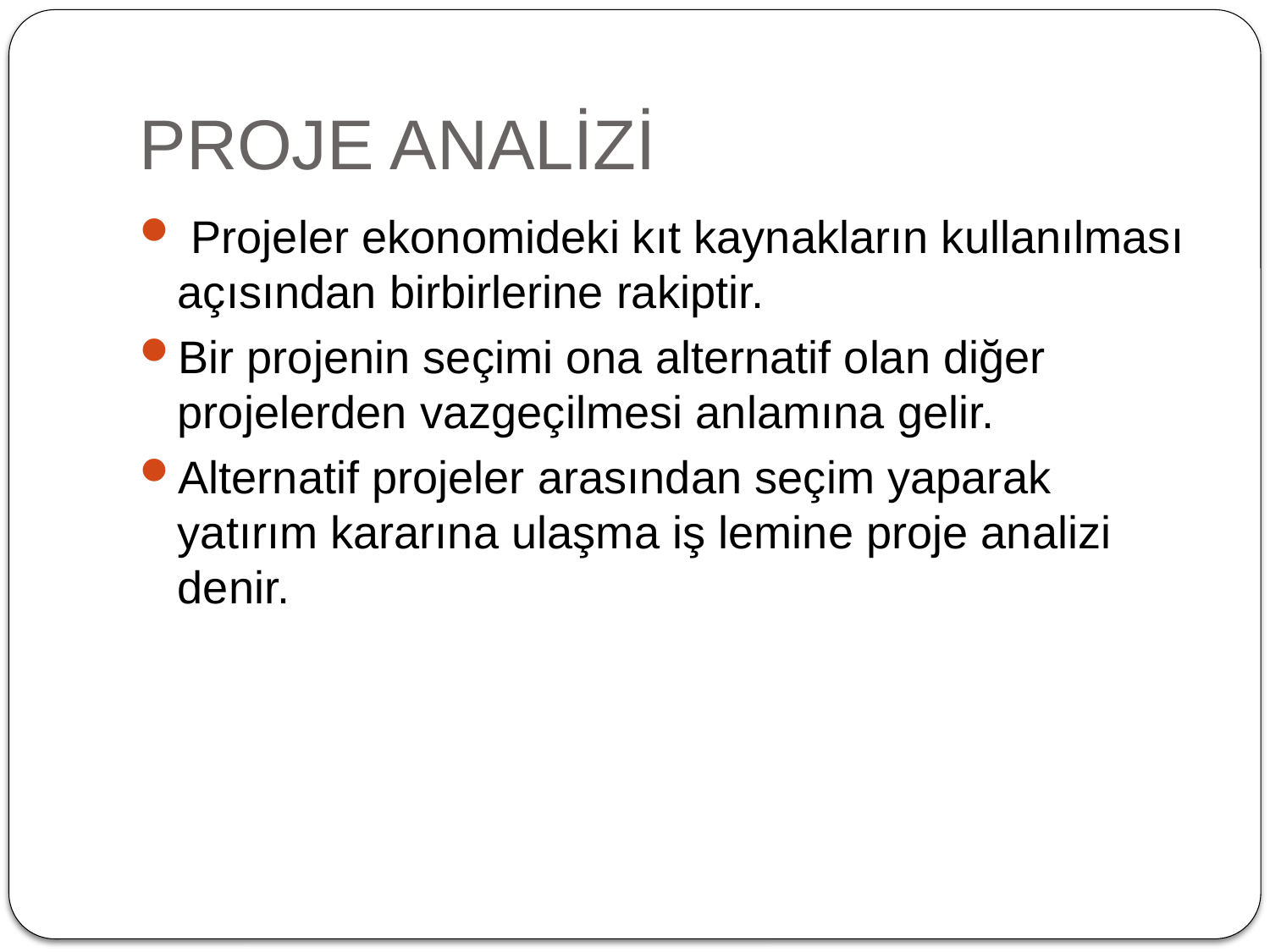

# PROJE ANALİZİ
 Projeler ekonomideki kıt kaynakların kullanılması açısından birbirlerine rakiptir.
Bir projenin seçimi ona alternatif olan diğer projelerden vazgeçilmesi anlamına gelir.
Alternatif projeler arasından seçim yaparak yatırım kararına ulaşma iş lemine proje analizi denir.